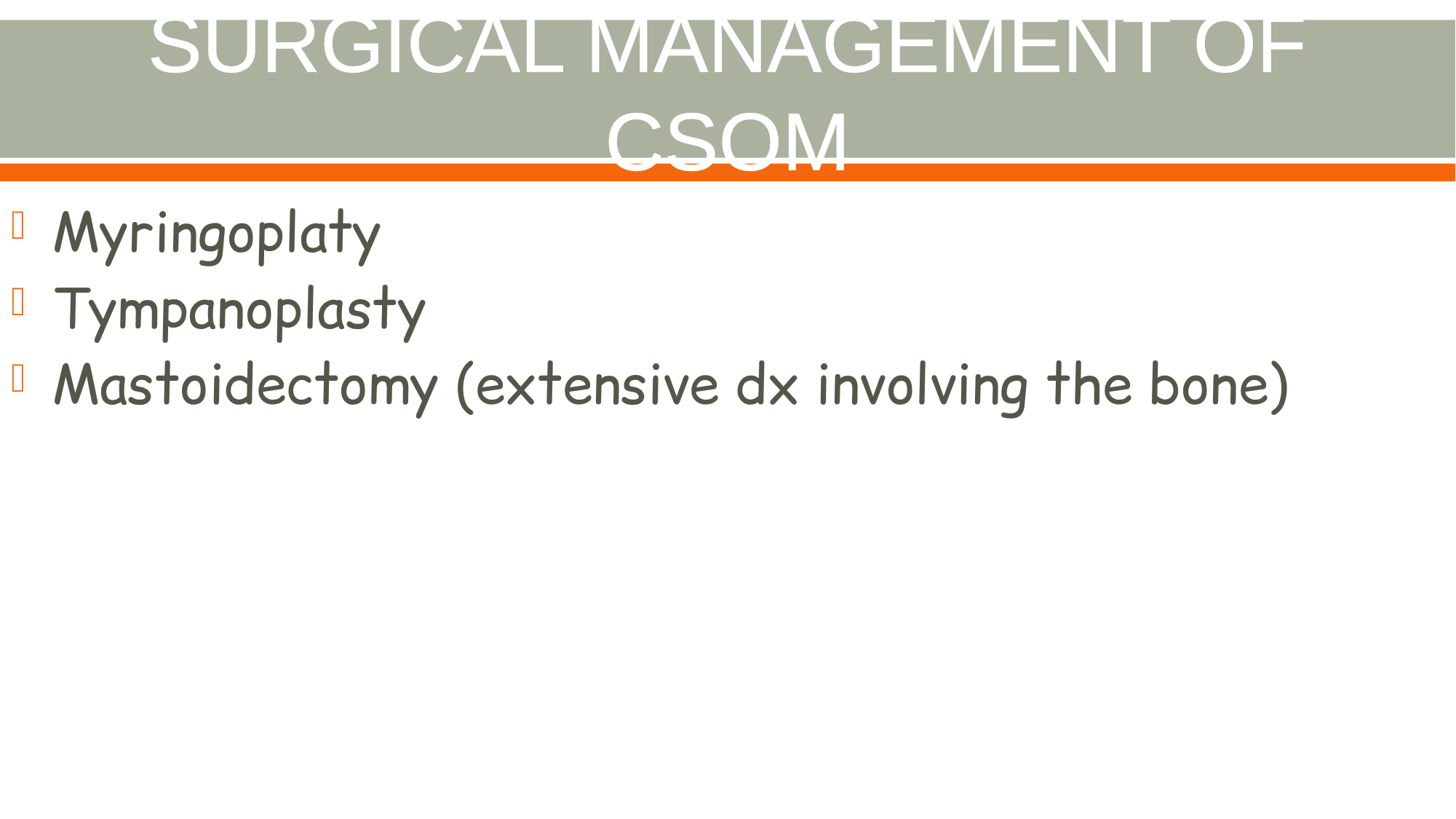

# SURGICAL MANAGEMENT OF CSOM
Myringoplaty
Tympanoplasty
Mastoidectomy (extensive dx involving the bone)